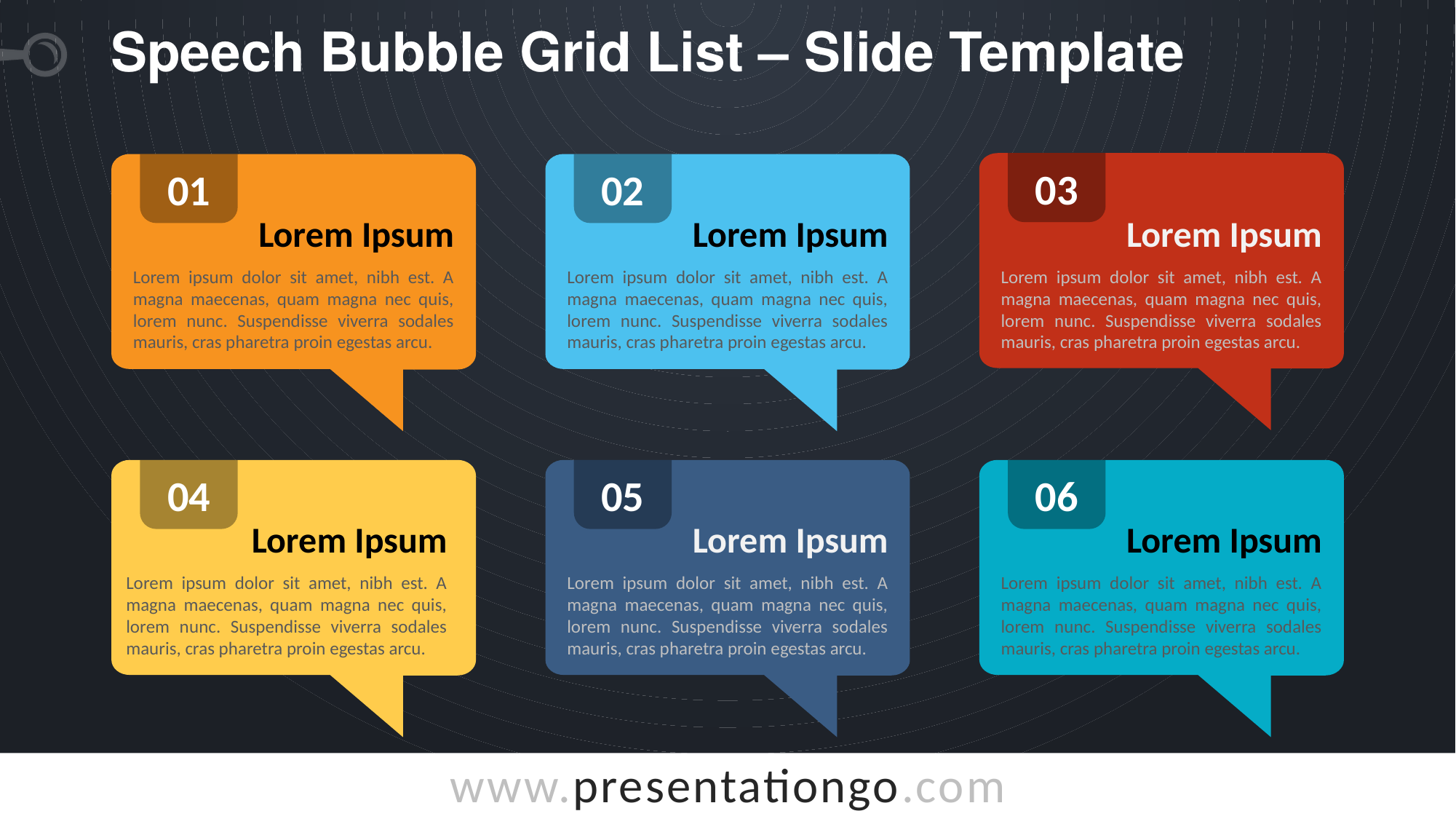

# Speech Bubble Grid List – Slide Template

03

01

02
Lorem Ipsum
Lorem ipsum dolor sit amet, nibh est. A magna maecenas, quam magna nec quis, lorem nunc. Suspendisse viverra sodales mauris, cras pharetra proin egestas arcu.
Lorem Ipsum
Lorem ipsum dolor sit amet, nibh est. A magna maecenas, quam magna nec quis, lorem nunc. Suspendisse viverra sodales mauris, cras pharetra proin egestas arcu.
Lorem Ipsum
Lorem ipsum dolor sit amet, nibh est. A magna maecenas, quam magna nec quis, lorem nunc. Suspendisse viverra sodales mauris, cras pharetra proin egestas arcu.

04

05

06
Lorem Ipsum
Lorem ipsum dolor sit amet, nibh est. A magna maecenas, quam magna nec quis, lorem nunc. Suspendisse viverra sodales mauris, cras pharetra proin egestas arcu.
Lorem Ipsum
Lorem ipsum dolor sit amet, nibh est. A magna maecenas, quam magna nec quis, lorem nunc. Suspendisse viverra sodales mauris, cras pharetra proin egestas arcu.
Lorem Ipsum
Lorem ipsum dolor sit amet, nibh est. A magna maecenas, quam magna nec quis, lorem nunc. Suspendisse viverra sodales mauris, cras pharetra proin egestas arcu.